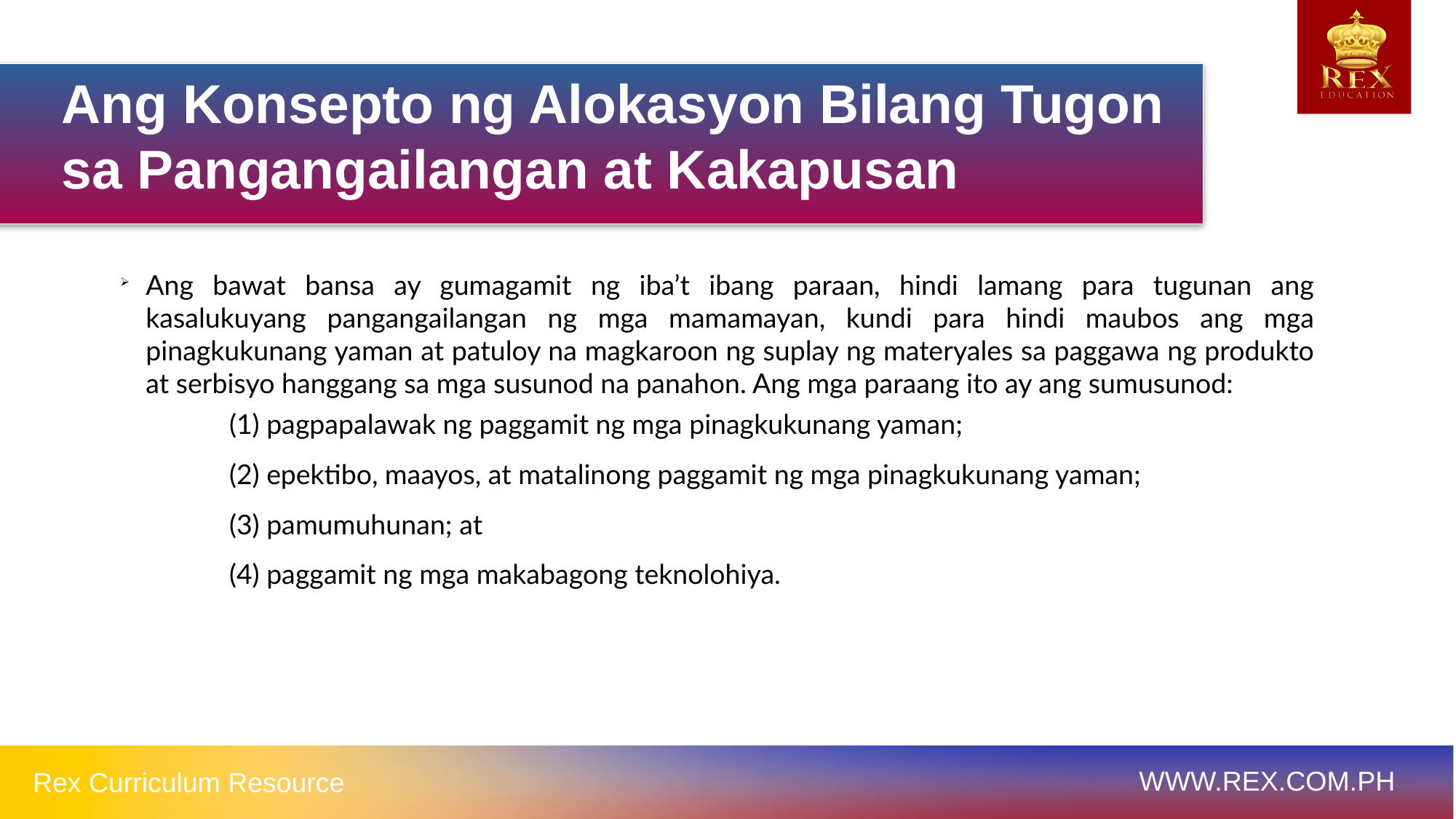

Ang Konsepto ng Alokasyon Bilang Tugon sa Pangangailangan at Kakapusan

Ang bawat bansa ay gumagamit ng iba’t ibang paraan, hindi lamang para tugunan ang kasalukuyang pangangailangan ng mga mamamayan, kundi para hindi maubos ang mga pinagkukunang yaman at patuloy na magkaroon ng suplay ng materyales sa paggawa ng produkto at serbisyo hanggang sa mga susunod na panahon. Ang mga paraang ito ay ang sumusunod:
	(1) pagpapalawak ng paggamit ng mga pinagkukunang yaman;
	(2) epektibo, maayos, at matalinong paggamit ng mga pinagkukunang yaman;
	(3) pamumuhunan; at
 	(4) paggamit ng mga makabagong teknolohiya.